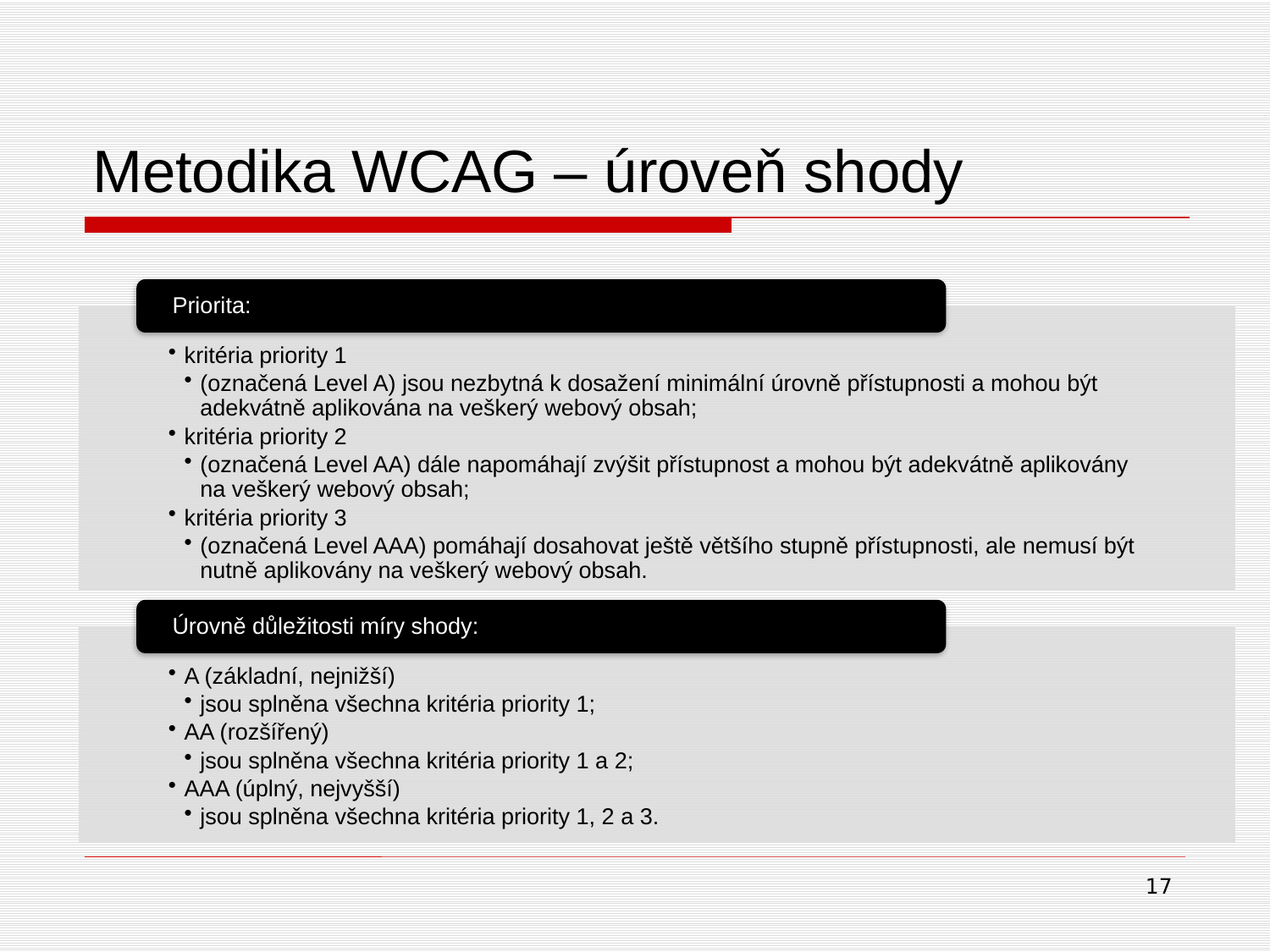

# Metodika WCAG – úroveň shody
kritéria priority 1
(označená Level A) jsou nezbytná k dosažení minimální úrovně přístupnosti a mohou být adekvátně aplikována na veškerý webový obsah;
kritéria priority 2
(označená Level AA) dále napomáhají zvýšit přístupnost a mohou být adekvátně aplikovány na veškerý webový obsah;
kritéria priority 3
(označená Level AAA) pomáhají dosahovat ještě většího stupně přístupnosti, ale nemusí být nutně aplikovány na veškerý webový obsah.
Priorita:
A (základní, nejnižší)
jsou splněna všechna kritéria priority 1;
AA (rozšířený)
jsou splněna všechna kritéria priority 1 a 2;
AAA (úplný, nejvyšší)
jsou splněna všechna kritéria priority 1, 2 a 3.
Úrovně důležitosti míry shody:
17